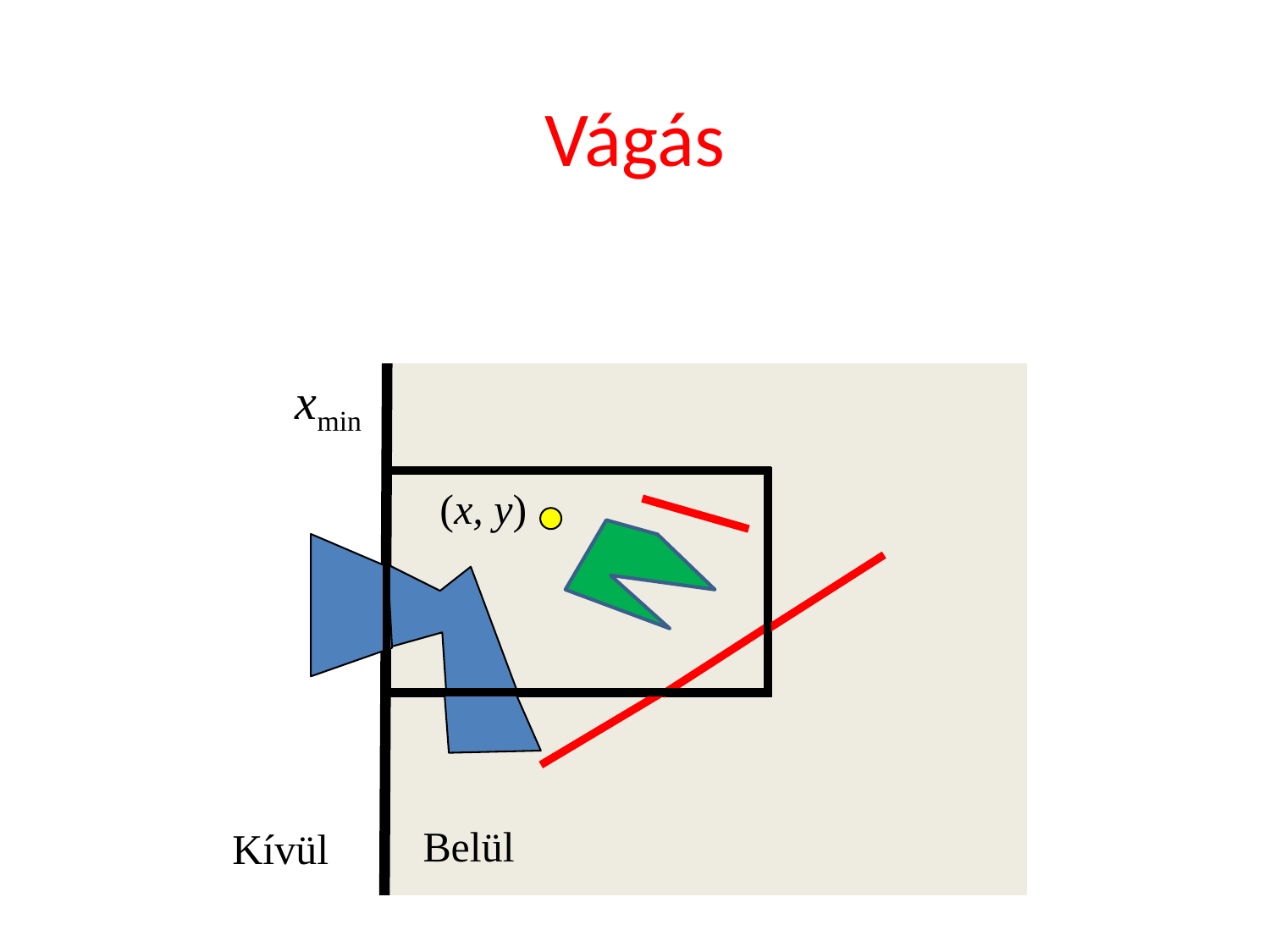

# Vágás
x > xmin
xmin

(x, y)

Belül
Kívül